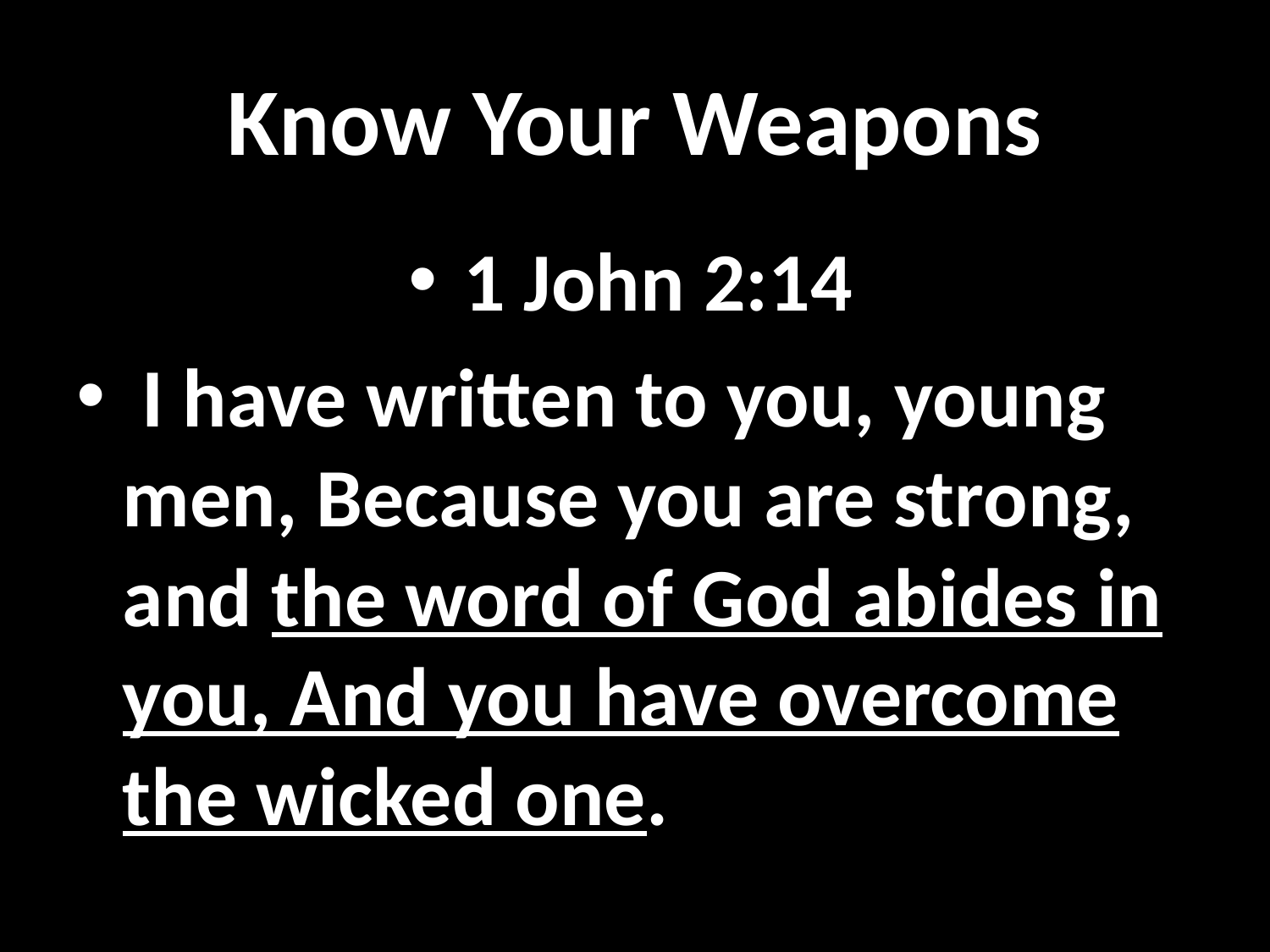

# Know Your Weapons
1 John 2:14
 I have written to you, young men, Because you are strong, and the word of God abides in you, And you have overcome the wicked one.